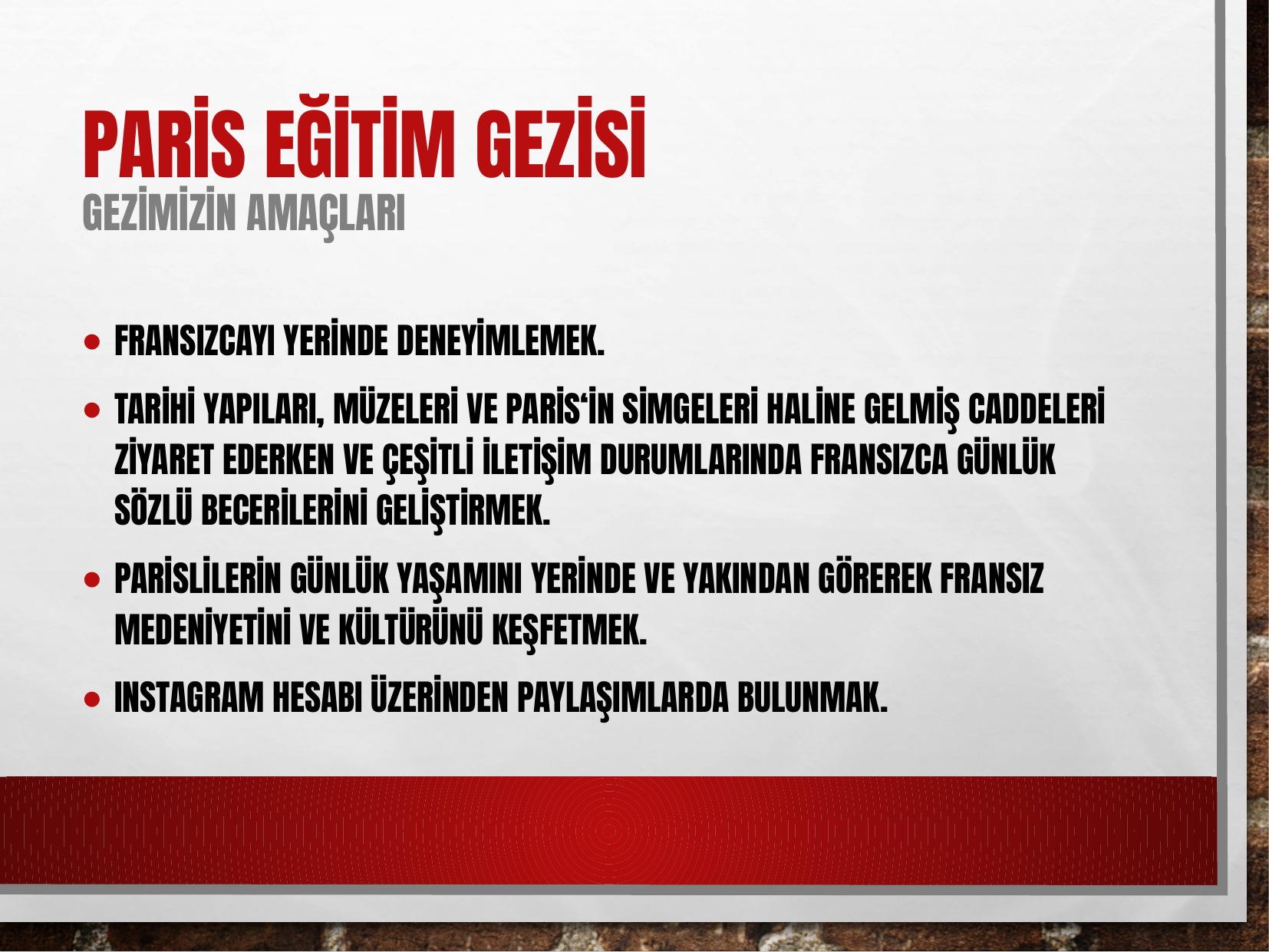

# PARİS EĞİTİM GEZİSİ Gezİmİzİn amaçları
Fransızcayı yerinde deneyimlemek.
Tarihi yapıları, müzeleri ve Paris‘in simgeleri haline gelmiş caddeleri ziyaret ederken ve çeşitli iletişim durumlarında Fransızca günlük sözlü becerilerini geliştirmek.
ParisLilerin günlük yaşamını yerinde ve yakından görerek Fransız medeniyetini ve kültürünü keşfetmek.
Instagram hesabı üzerinden paylaşımlarda bulunmak.